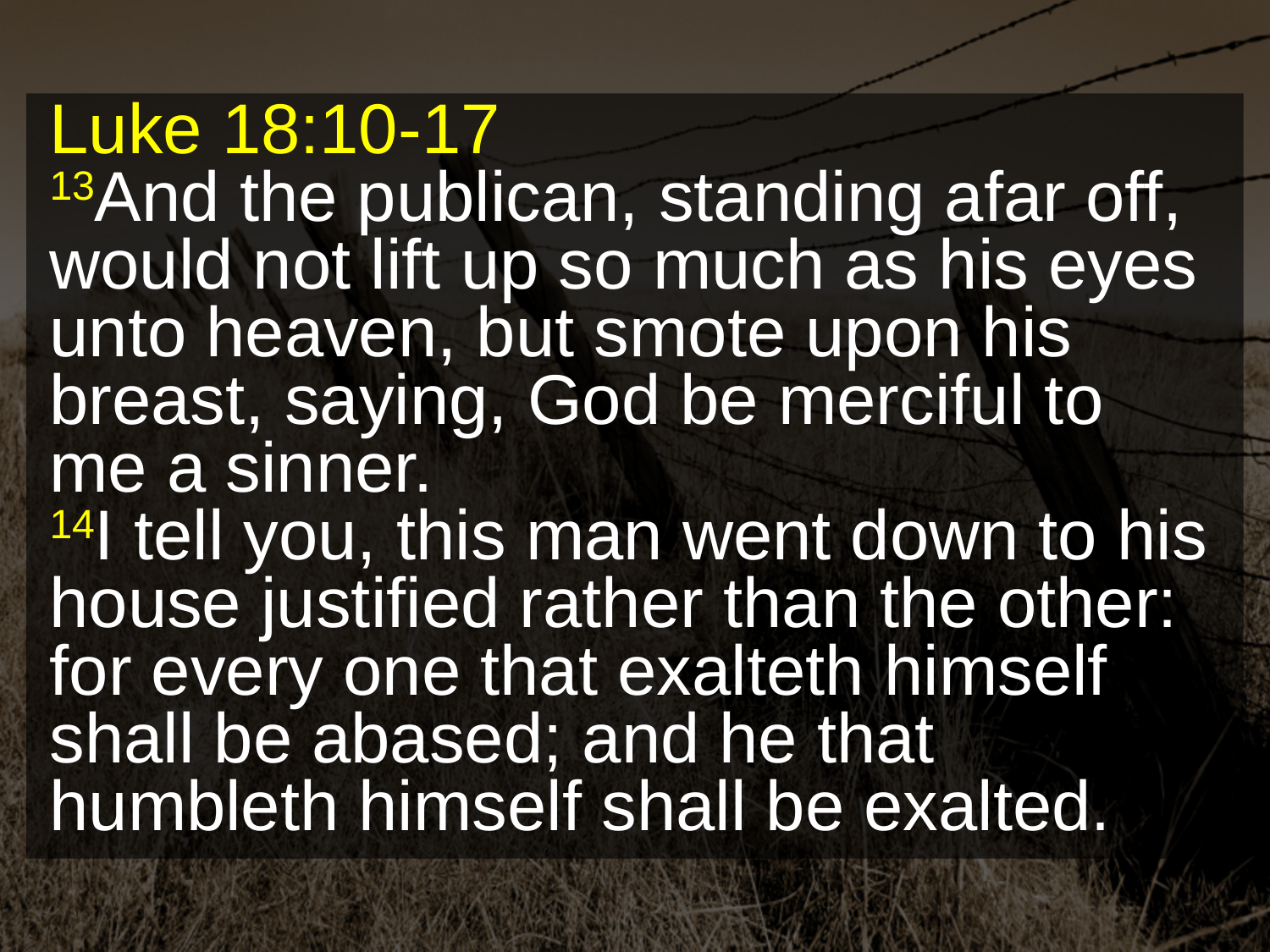

Luke 18:10-17
13And the publican, standing afar off, would not lift up so much as his eyes unto heaven, but smote upon his breast, saying, God be merciful to me a sinner.
14I tell you, this man went down to his house justified rather than the other: for every one that exalteth himself shall be abased; and he that humbleth himself shall be exalted.